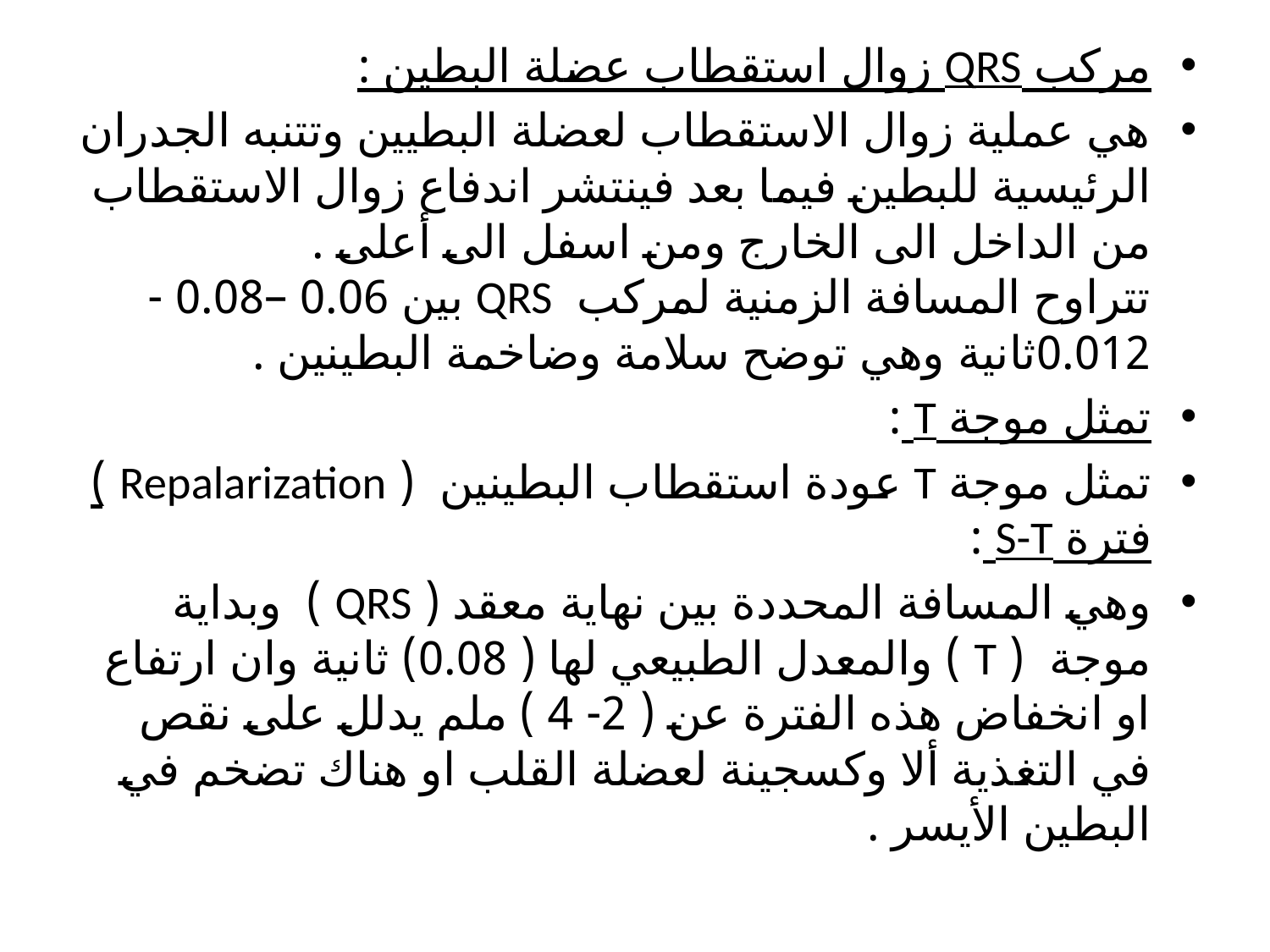

مركب QRS زوال استقطاب عضلة البطين :
هي عملية زوال الاستقطاب لعضلة البطيين وتتنبه الجدران الرئيسية للبطين فيما بعد فينتشر اندفاع زوال الاستقطاب من الداخل الى الخارج ومن اسفل الى أعلى .
تتراوح المسافة الزمنية لمركب  QRS بين 0.06 –0.08 - 0.012ثانية وهي توضح سلامة وضاخمة البطينين .
تمثل موجة T :
تمثل موجة T عودة استقطاب البطينين  ( Repalarization ) فترة S-T :
وهي المسافة المحددة بين نهاية معقد ( QRS )  وبداية موجة  ( T ) والمعدل الطبيعي لها ( 0.08) ثانية وان ارتفاع او انخفاض هذه الفترة عن ( 2- 4 ) ملم يدلل على نقص في التغذية ألا وكسجينة لعضلة القلب او هناك تضخم في البطين الأيسر .